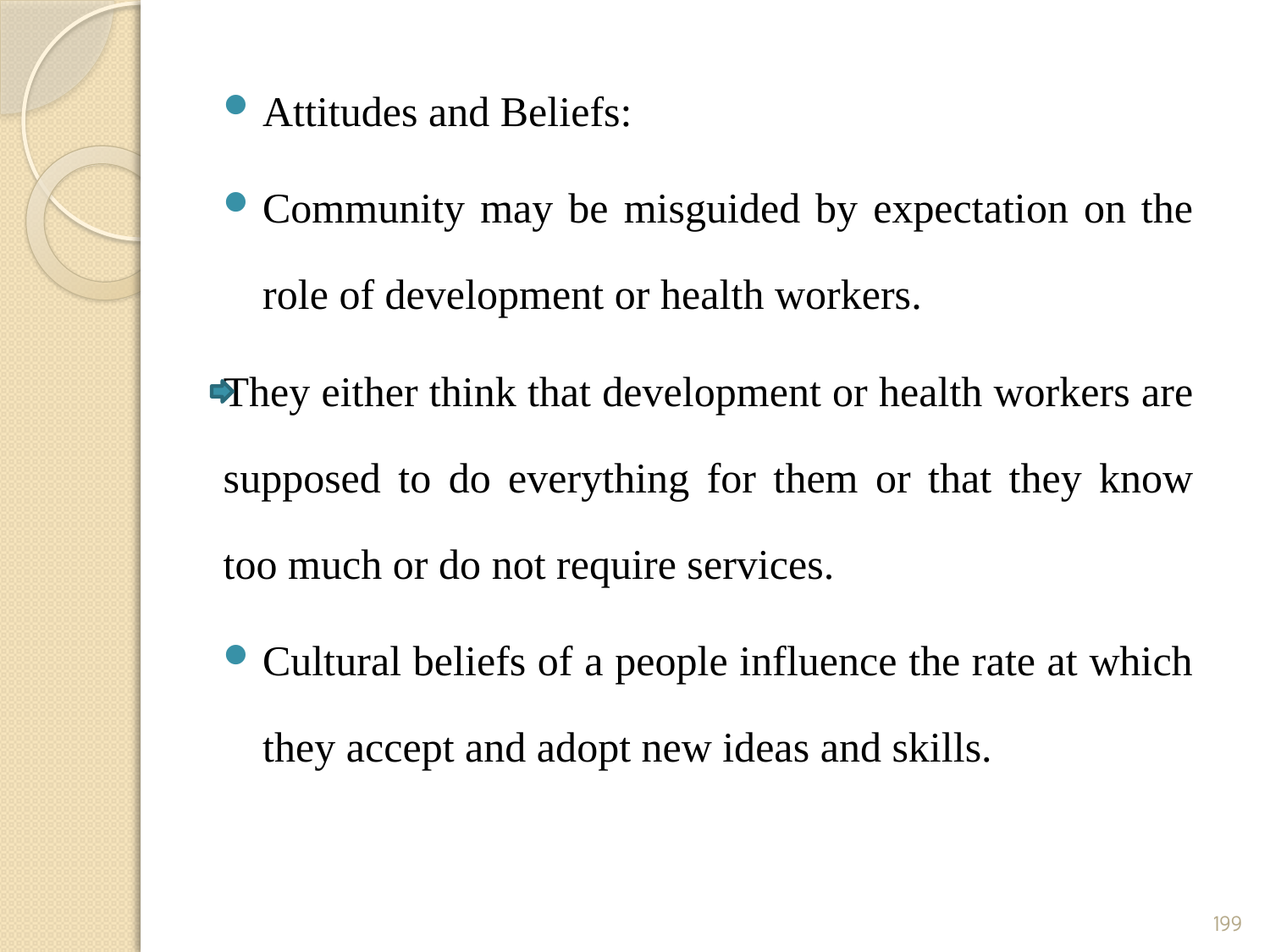

Attitudes and Beliefs:
Community may be misguided by expectation on the role of development or health workers.
They either think that development or health workers are supposed to do everything for them or that they know too much or do not require services.
Cultural beliefs of a people influence the rate at which they accept and adopt new ideas and skills.

199